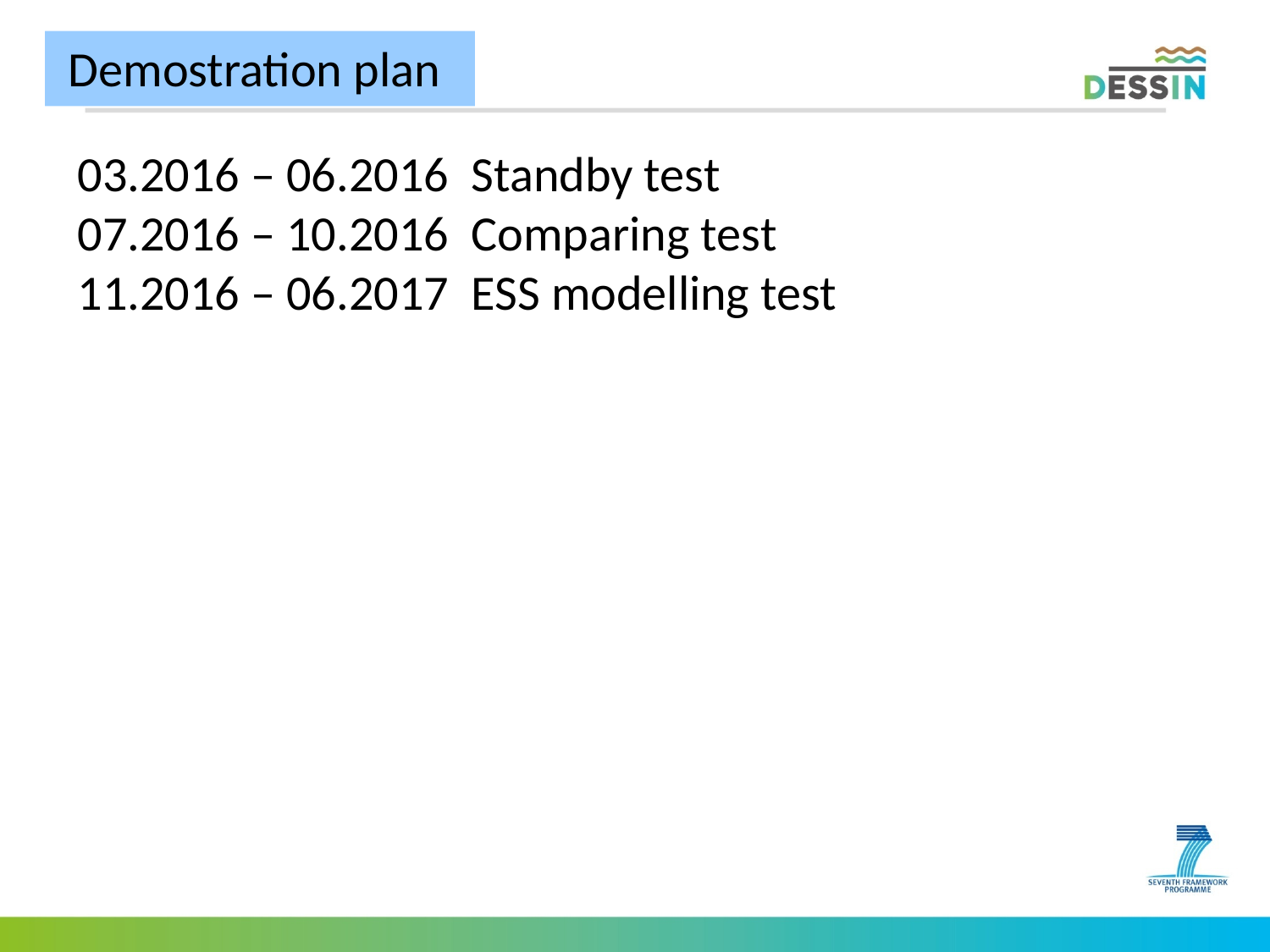

Demostration plan
03.2016 – 06.2016  Standby test
07.2016 – 10.2016  Comparing test
11.2016 – 06.2017  ESS modelling test